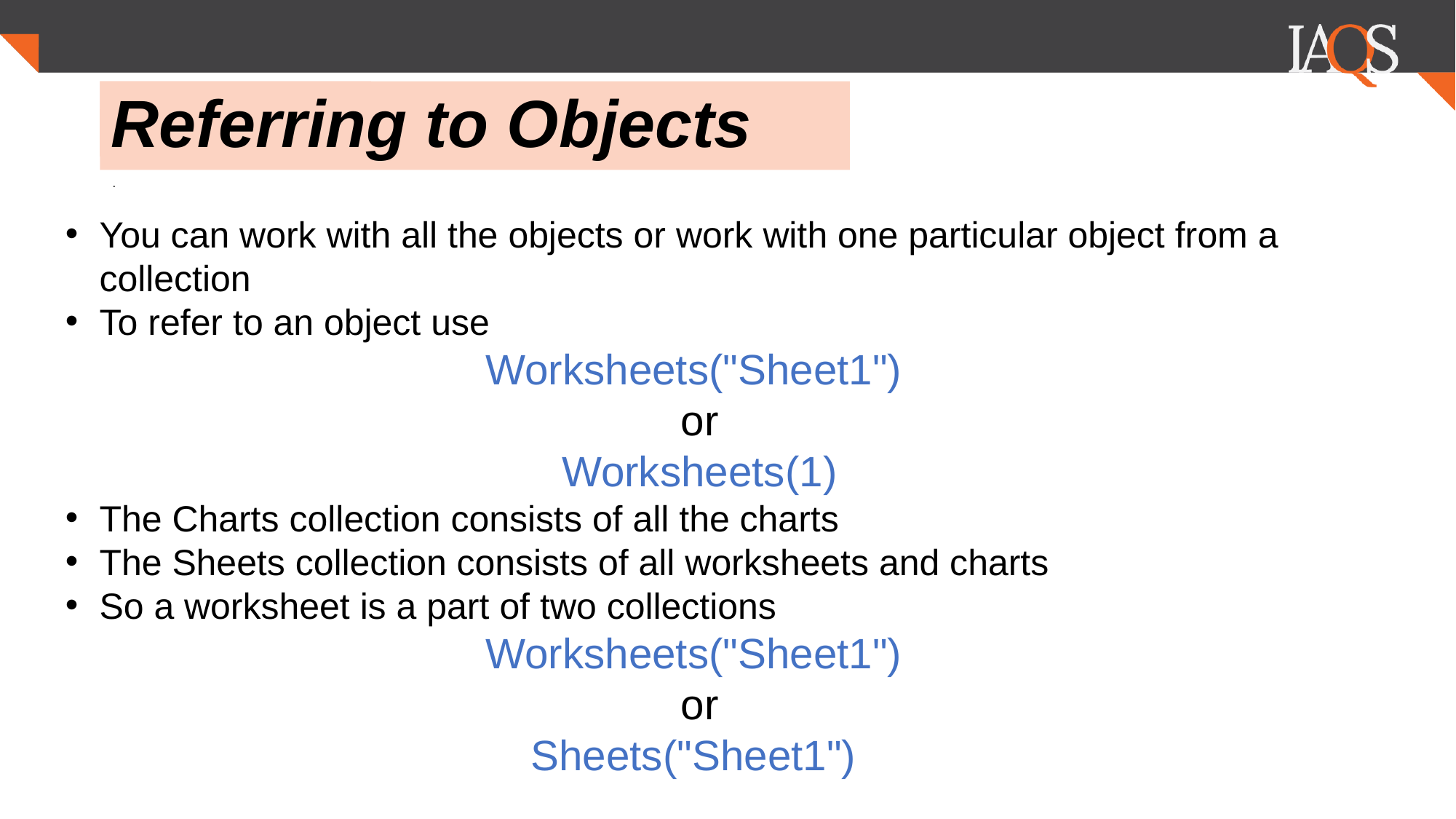

# Referring to Objects

.

You can work with all the objects or work with one particular object from a collection
To refer to an object use
Worksheets("Sheet1")
or
Worksheets(1)
The Charts collection consists of all the charts
The Sheets collection consists of all worksheets and charts
So a worksheet is a part of two collections
Worksheets("Sheet1")
or
Sheets("Sheet1")